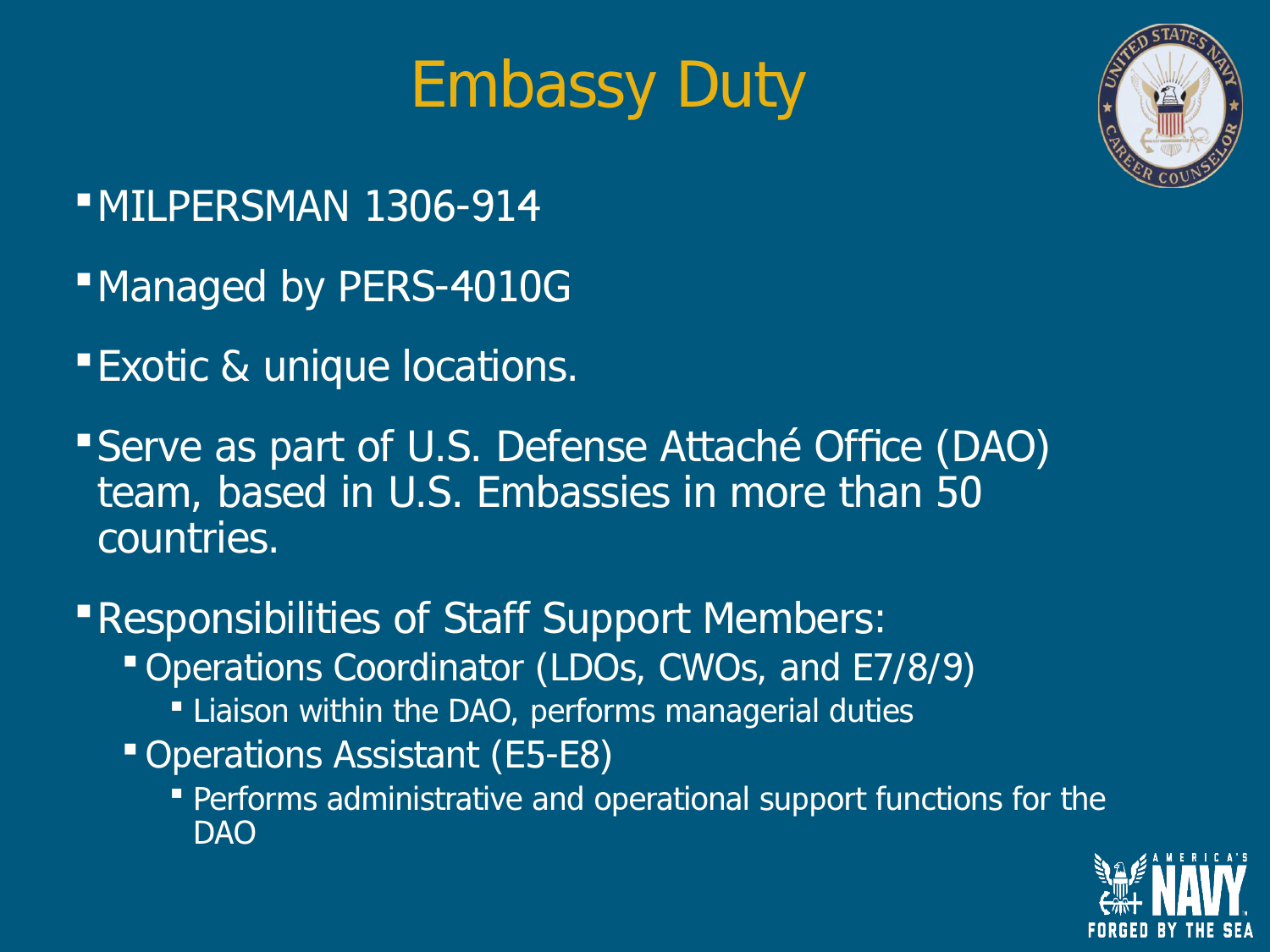

# Embassy Duty
MILPERSMAN 1306-914
Managed by PERS-4010G
Exotic & unique locations.
Serve as part of U.S. Defense Attaché Office (DAO) team, based in U.S. Embassies in more than 50 countries.
Responsibilities of Staff Support Members:
Operations Coordinator (LDOs, CWOs, and E7/8/9)
Liaison within the DAO, performs managerial duties
Operations Assistant (E5-E8)
Performs administrative and operational support functions for the DAO